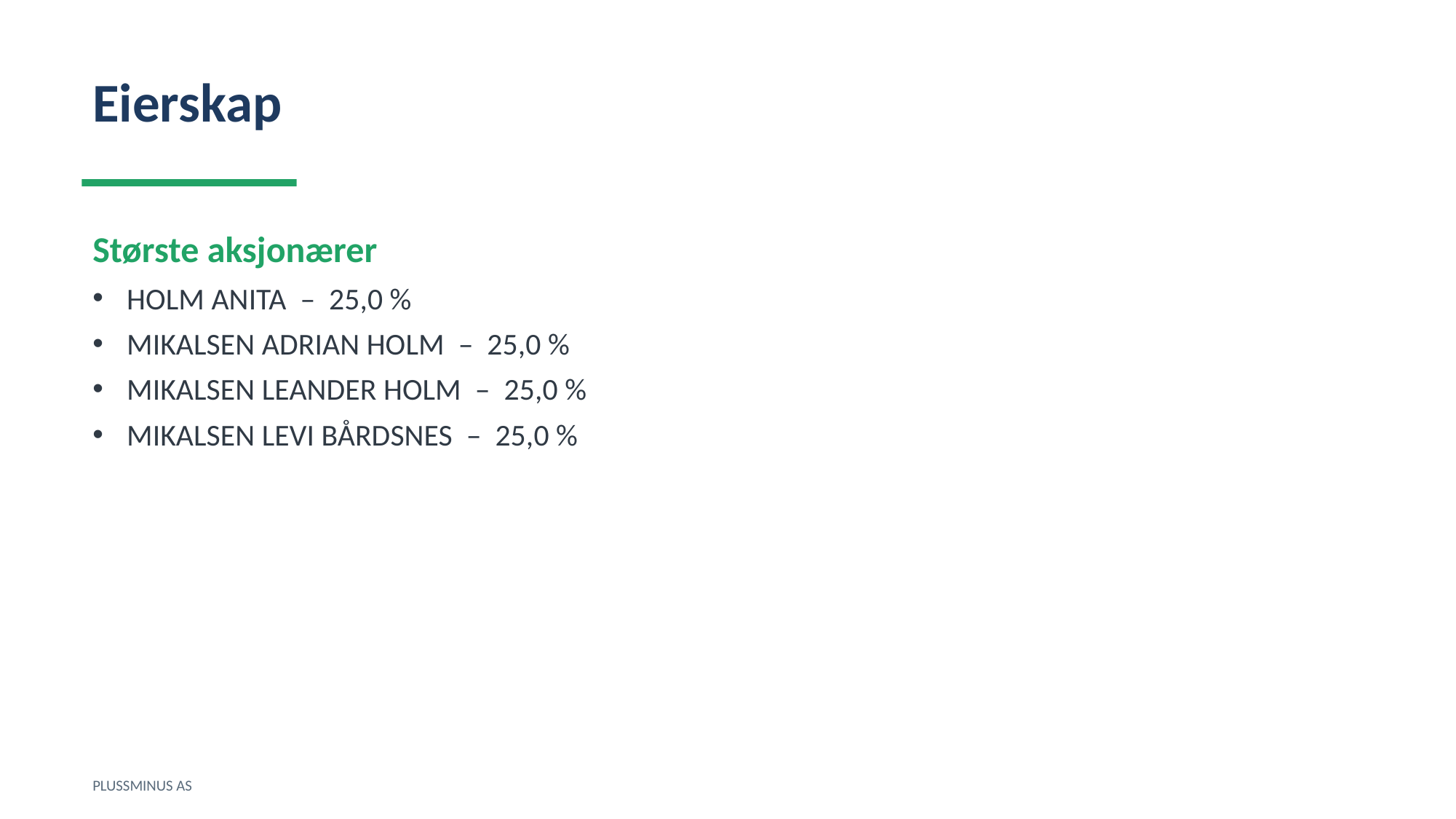

Eierskap

Største aksjonærer
HOLM ANITA  –  25,0 %
MIKALSEN ADRIAN HOLM  –  25,0 %
MIKALSEN LEANDER HOLM  –  25,0 %
MIKALSEN LEVI BÅRDSNES  –  25,0 %
PLUSSMINUS AS